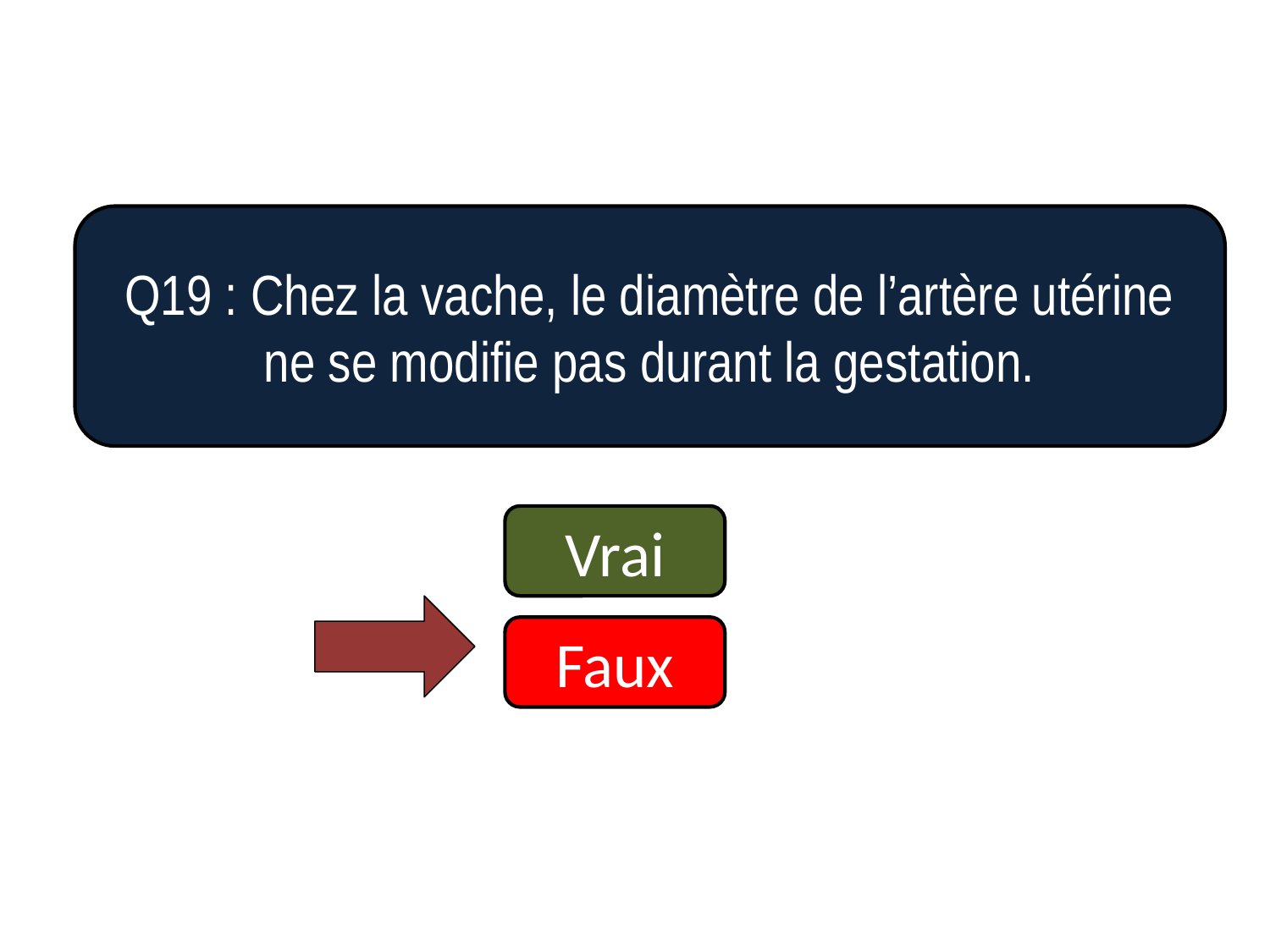

Q19 : Chez la vache, le diamètre de l’artère utérine ne se modifie pas durant la gestation.
Vrai

Faux